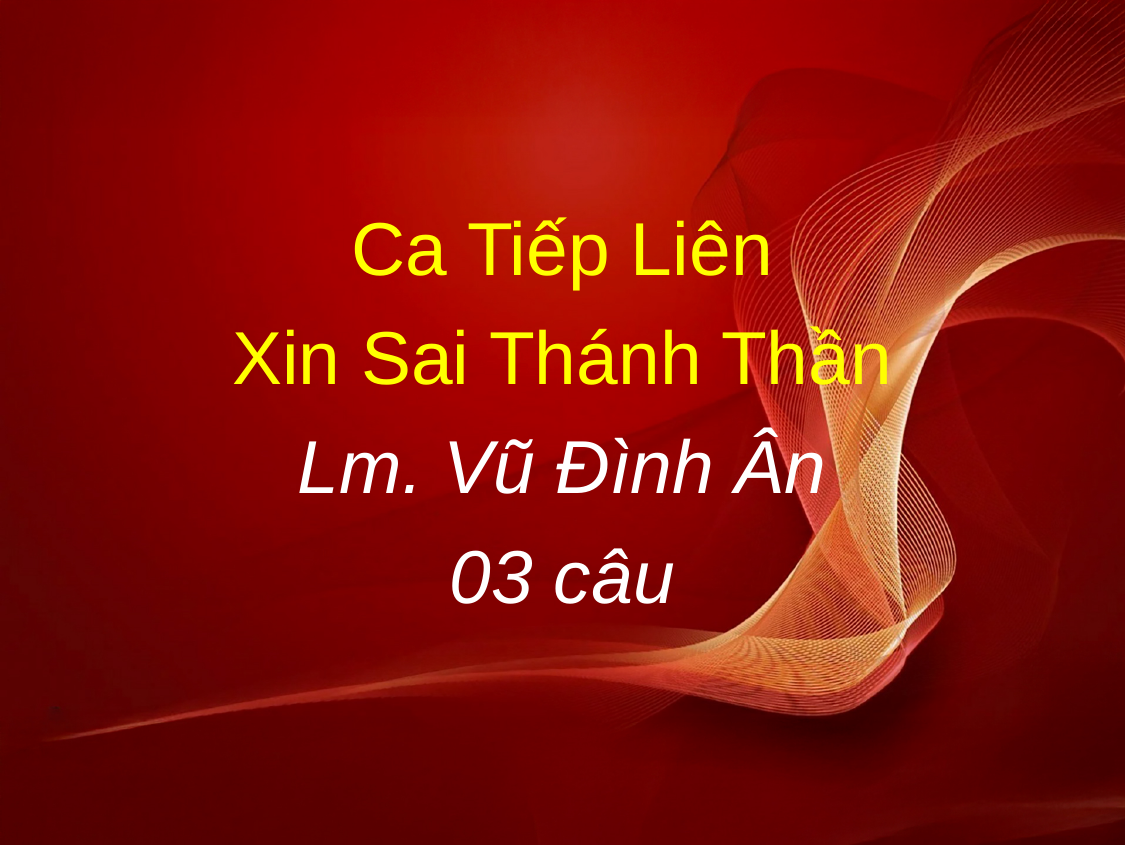

Ca Tiếp Liên
Xin Sai Thánh Thần
Lm. Vũ Đình Ân
03 câu
#